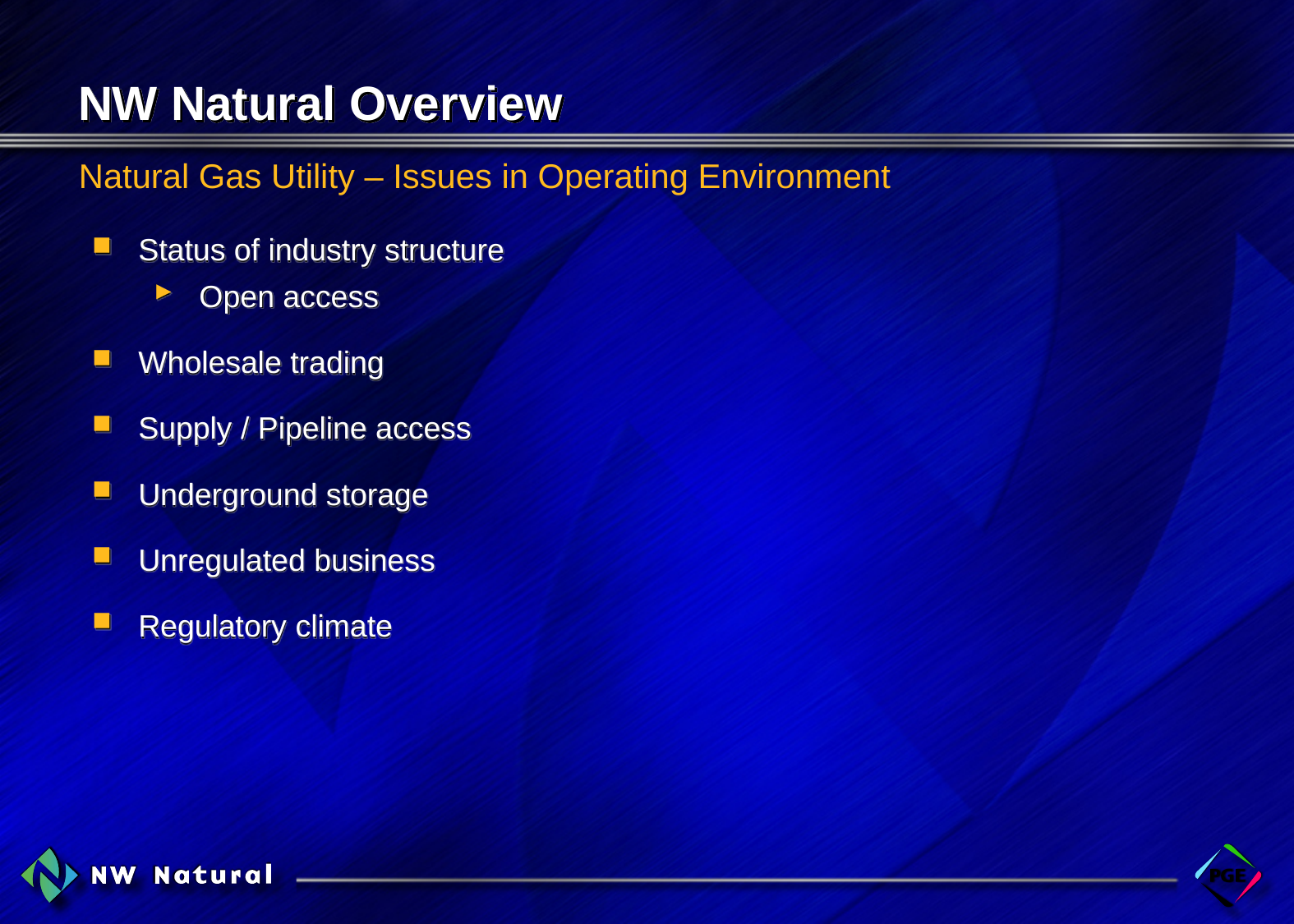

# NW Natural Overview
Natural Gas Utility – Issues in Operating Environment
Status of industry structure
Open access
Wholesale trading
Supply / Pipeline access
Underground storage
Unregulated business
Regulatory climate